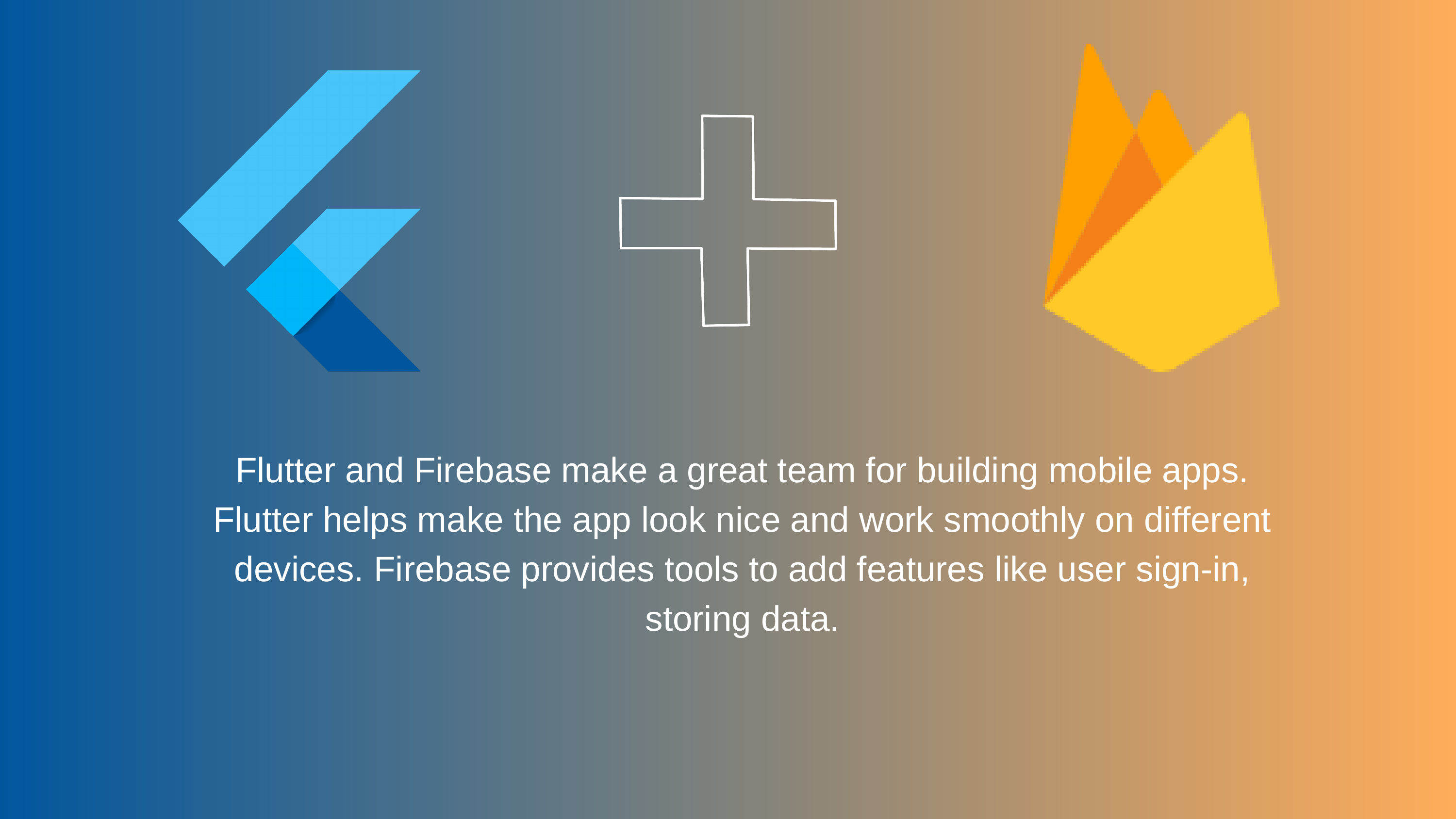

Flutter and Firebase make a great team for building mobile apps. Flutter helps make the app look nice and work smoothly on different devices. Firebase provides tools to add features like user sign-in, storing data.